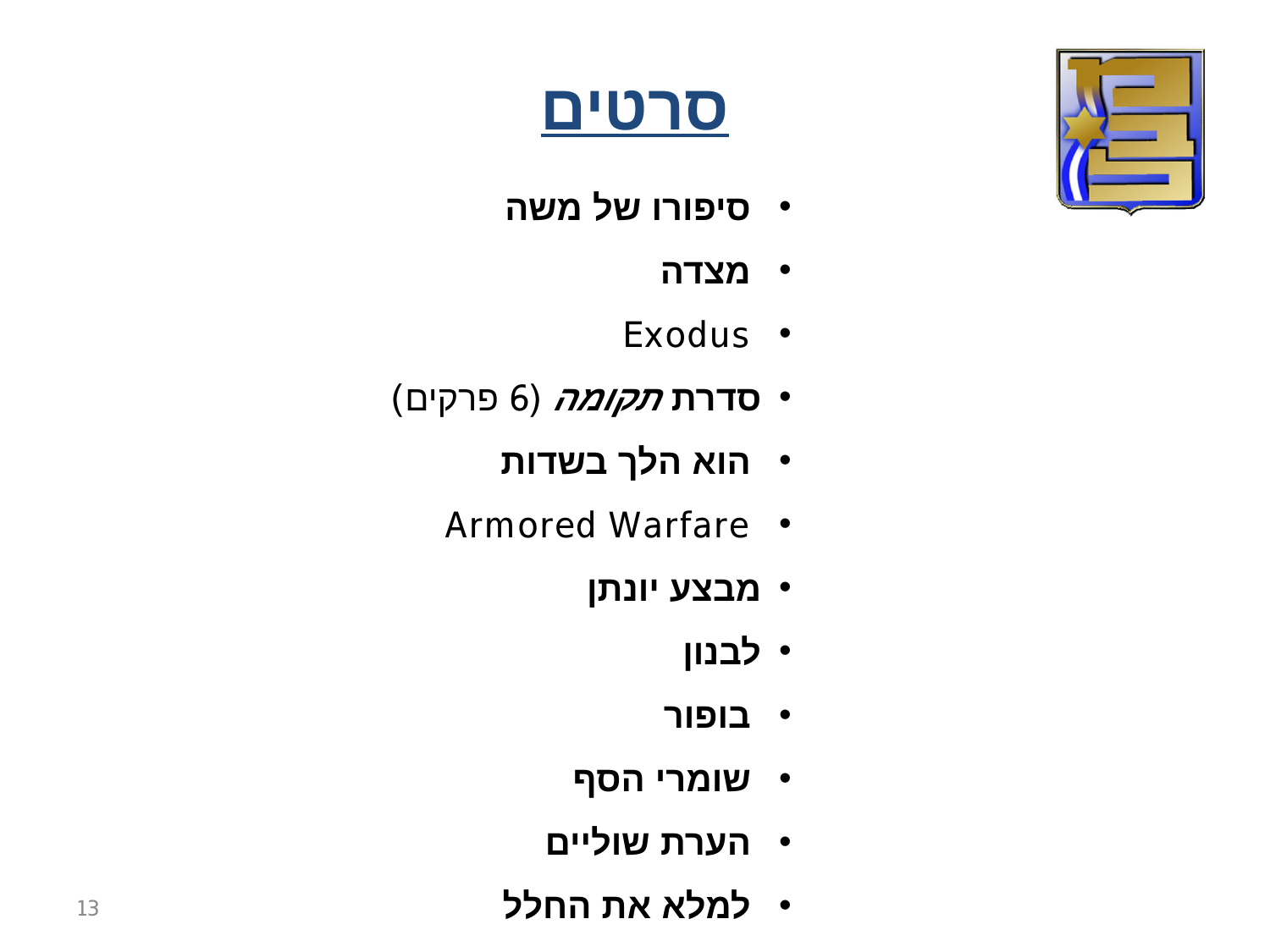

סרטים
 סיפורו של משה
 מצדה
 Exodus
סדרת תקומה (6 פרקים)
 הוא הלך בשדות
 Armored Warfare
מבצע יונתן
לבנון
 בופור
 שומרי הסף
 הערת שוליים
 למלא את החלל
13